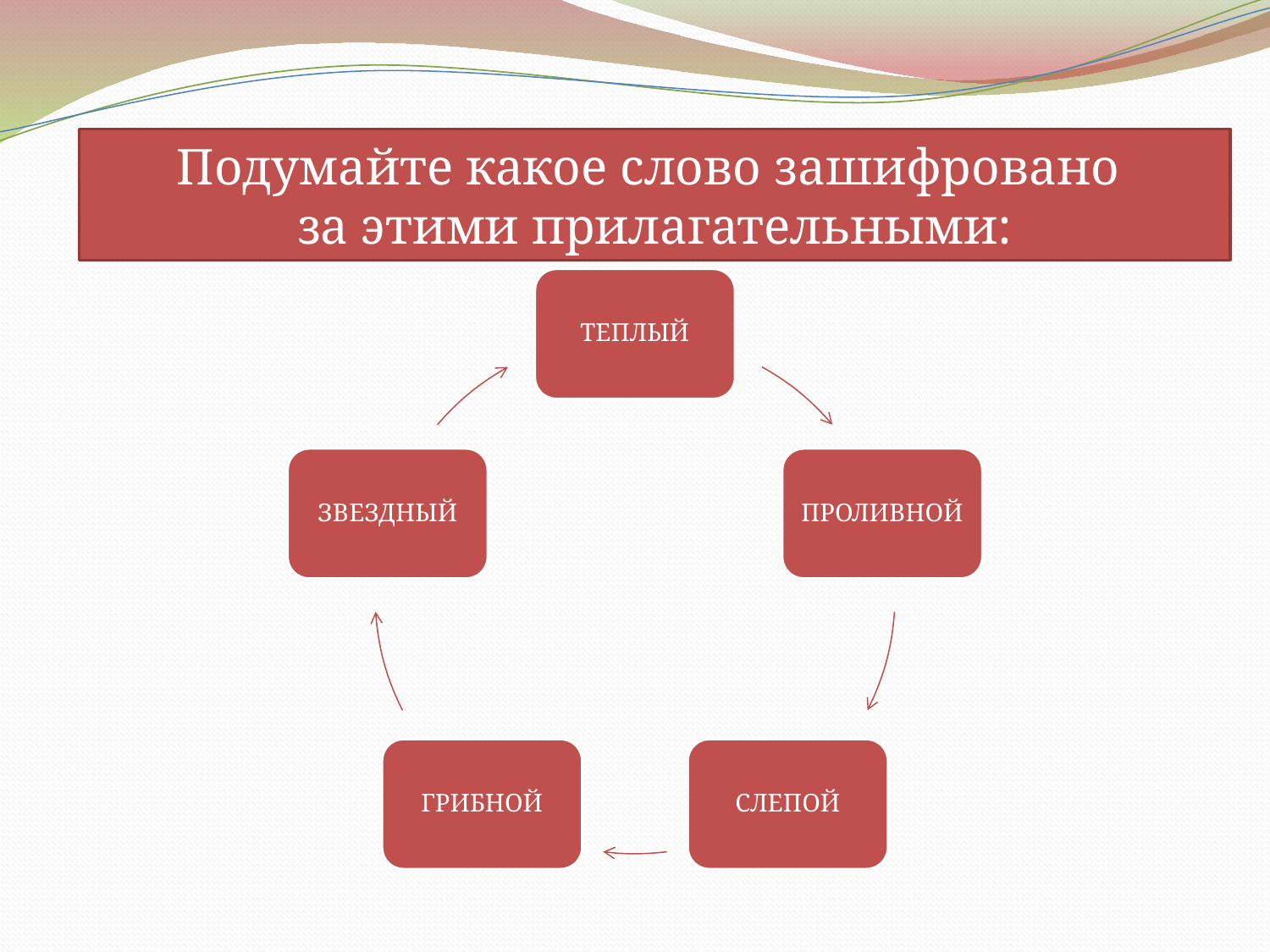

Подумайте какое слово зашифровано
за этими прилагательными:
ТЕПЛЫЙ
ПРОЛИВНОЙ
СЛЕПОЙ
ГРИБНОЙ
ЗВЕЗДНЫЙ